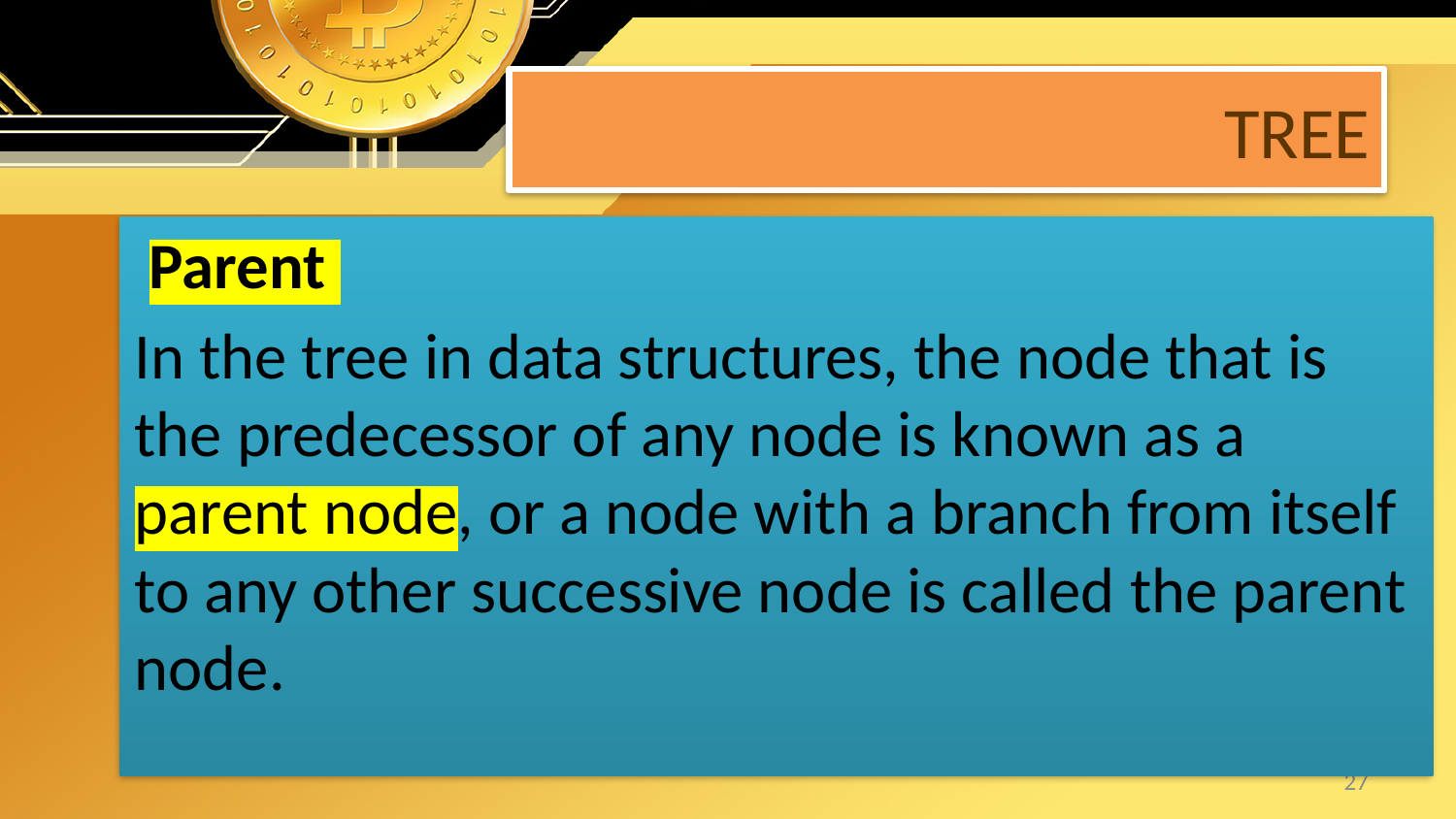

# TREE
 Parent
In the tree in data structures, the node that is the predecessor of any node is known as a parent node, or a node with a branch from itself to any other successive node is called the parent node.
27